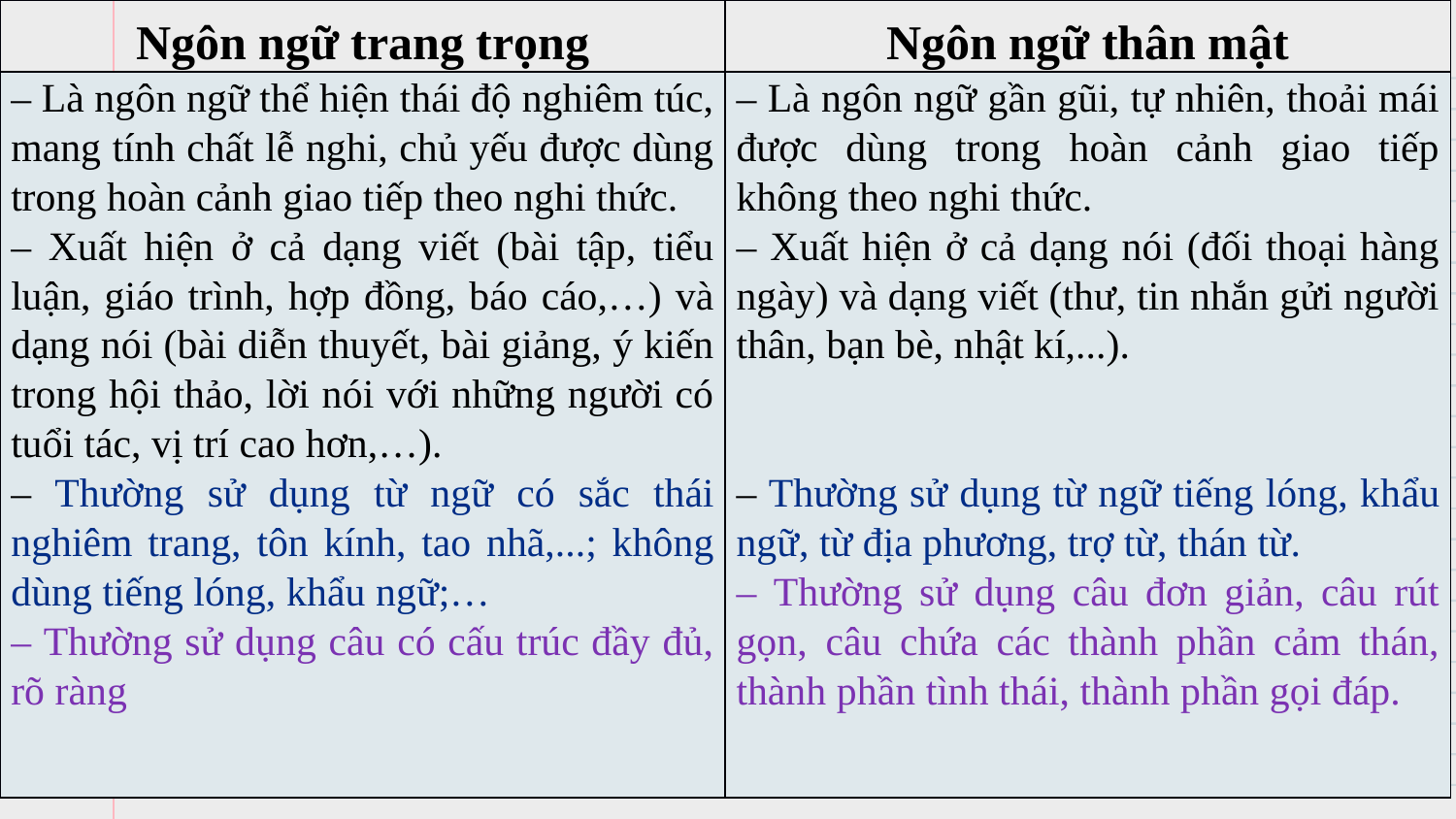

| Ngôn ngữ trang trọng | Ngôn ngữ thân mật |
| --- | --- |
| – Là ngôn ngữ thể hiện thái độ nghiêm túc, mang tính chất lễ nghi, chủ yếu được dùng trong hoàn cảnh giao tiếp theo nghi thức. – Xuất hiện ở cả dạng viết (bài tập, tiểu luận, giáo trình, hợp đồng, báo cáo,…) và dạng nói (bài diễn thuyết, bài giảng, ý kiến trong hội thảo, lời nói với những người có tuổi tác, vị trí cao hơn,…). – Thường sử dụng từ ngữ có sắc thái nghiêm trang, tôn kính, tao nhã,...; không dùng tiếng lóng, khẩu ngữ;… – Thường sử dụng câu có cấu trúc đầy đủ, rõ ràng | – Là ngôn ngữ gần gũi, tự nhiên, thoải mái được dùng trong hoàn cảnh giao tiếp không theo nghi thức. – Xuất hiện ở cả dạng nói (đối thoại hàng ngày) và dạng viết (thư, tin nhắn gửi người thân, bạn bè, nhật kí,...). – Thường sử dụng từ ngữ tiếng lóng, khẩu ngữ, từ địa phương, trợ từ, thán từ. – Thường sử dụng câu đơn giản, câu rút gọn, câu chứa các thành phần cảm thán, thành phần tình thái, thành phần gọi đáp. |